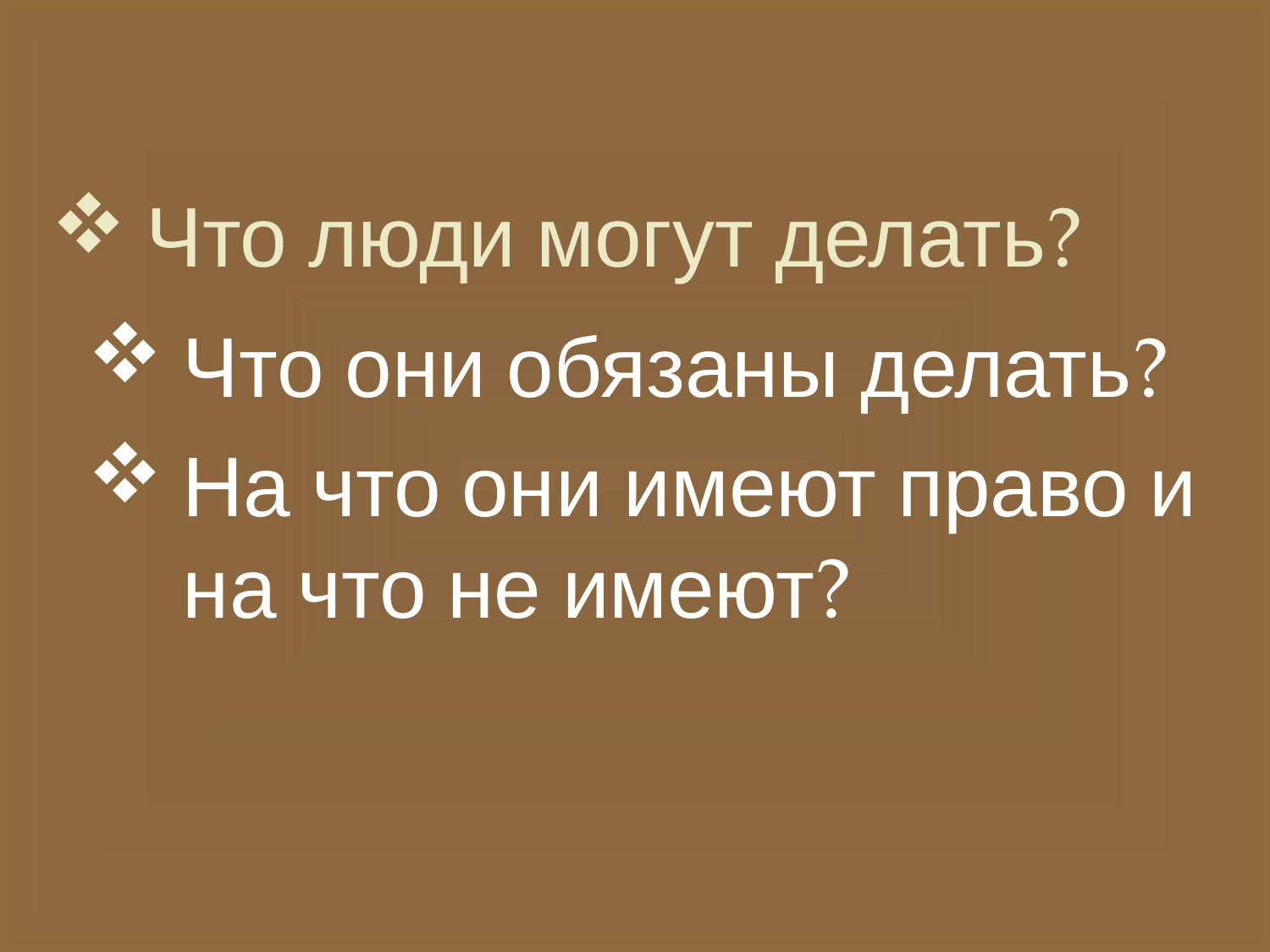

Что люди могут делать?
Что они обязаны делать?
На что они имеют право и на что не имеют?